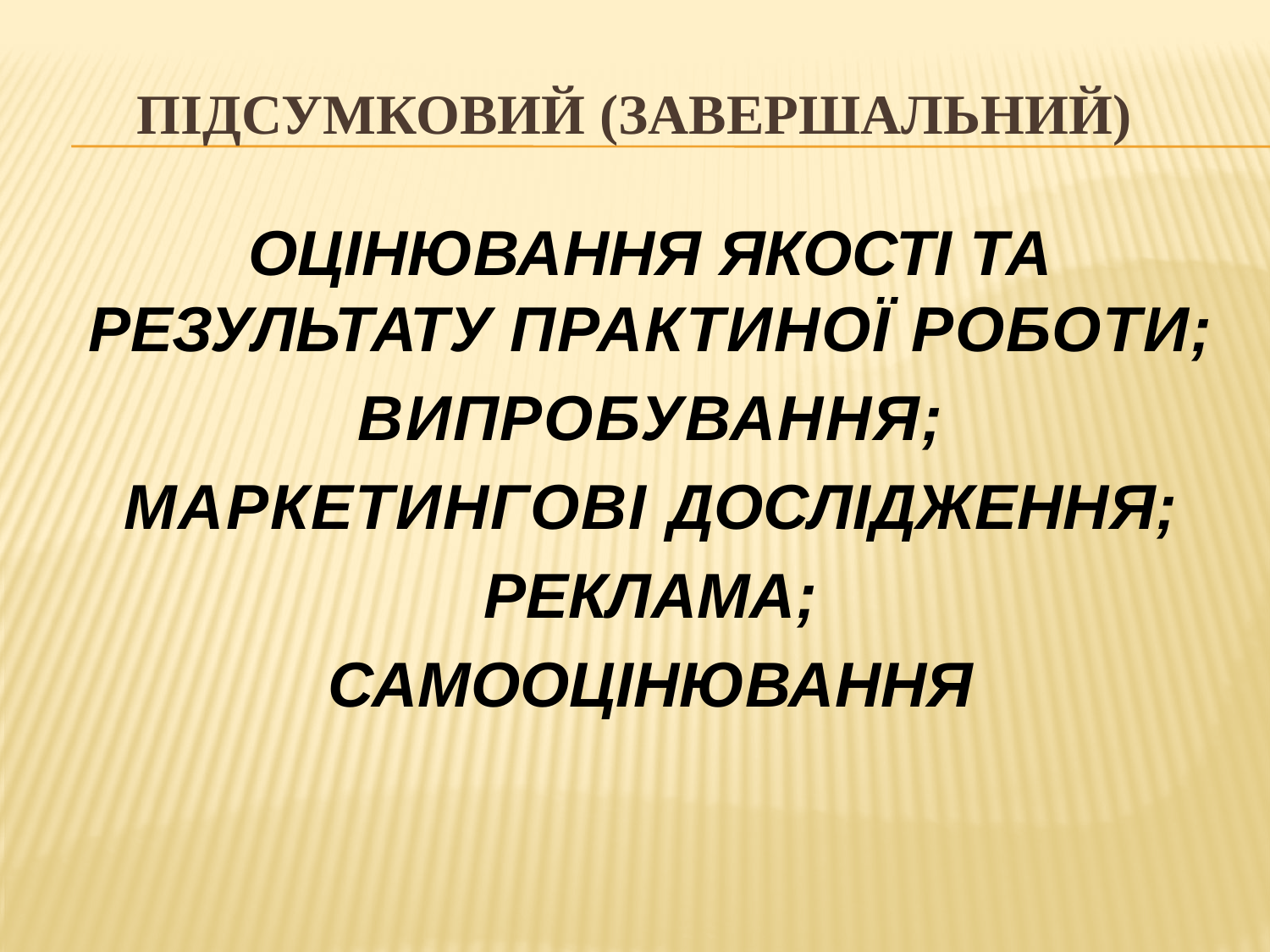

# ПІДСУМКОВИЙ (ЗАВЕРШАЛЬНИЙ)
ОЦІНЮВАННЯ ЯКОСТІ ТА РЕЗУЛЬТАТУ ПРАКТИНОЇ РОБОТИ;
ВИПРОБУВАННЯ;
МАРКЕТИНГОВІ ДОСЛІДЖЕННЯ;
РЕКЛАМА;
САМООЦІНЮВАННЯ